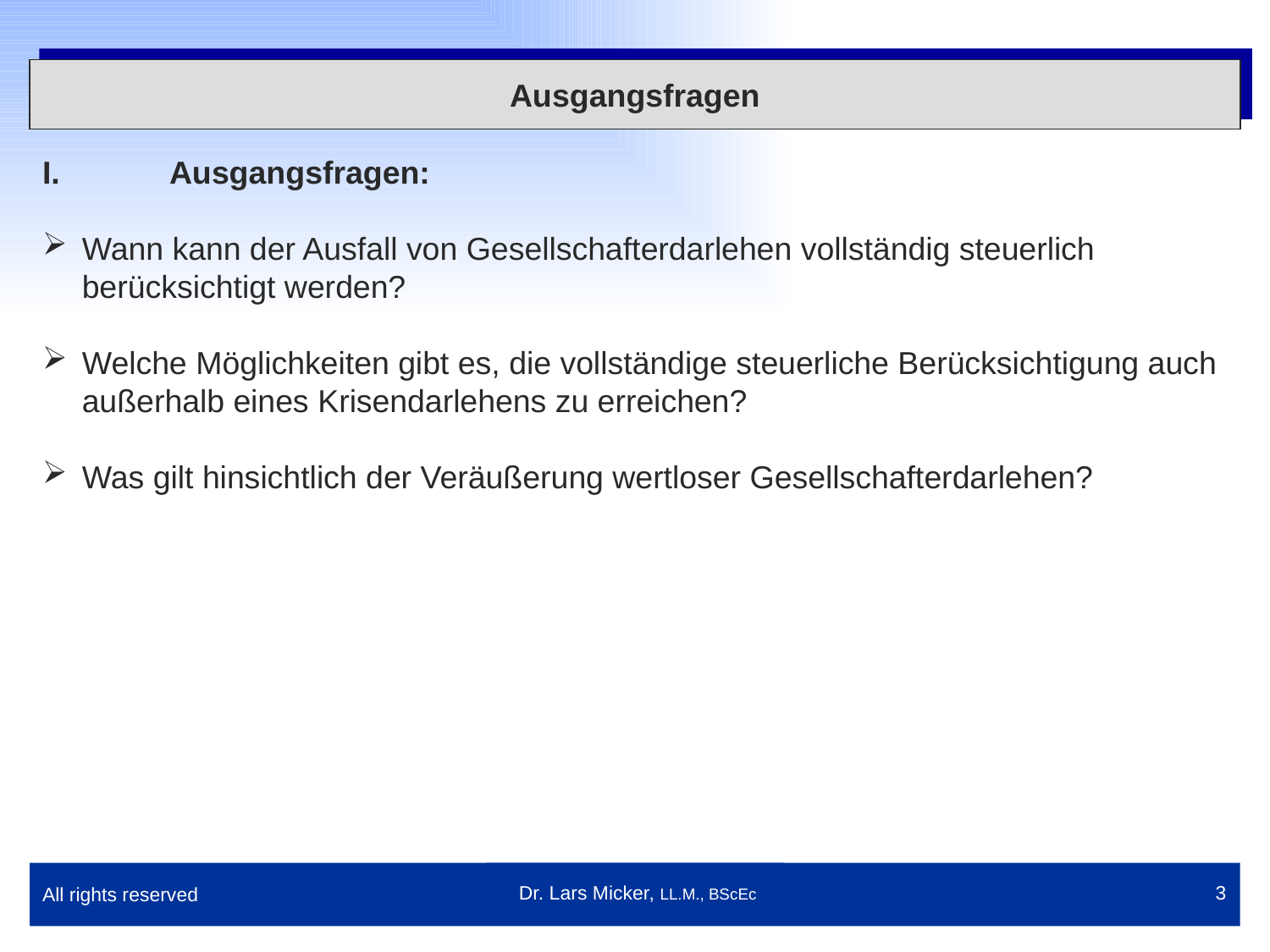

Ausgangsfragen
I. 	Ausgangsfragen:

Wann kann der Ausfall von Gesellschafterdarlehen vollständig steuerlich berücksichtigt werden?

Welche Möglichkeiten gibt es, die vollständige steuerliche Berücksichtigung auch außerhalb eines Krisendarlehens zu erreichen?

Was gilt hinsichtlich der Veräußerung wertloser Gesellschafterdarlehen?

All rights reserved
 Dr. Lars Micker, LL.M., BScEc
3